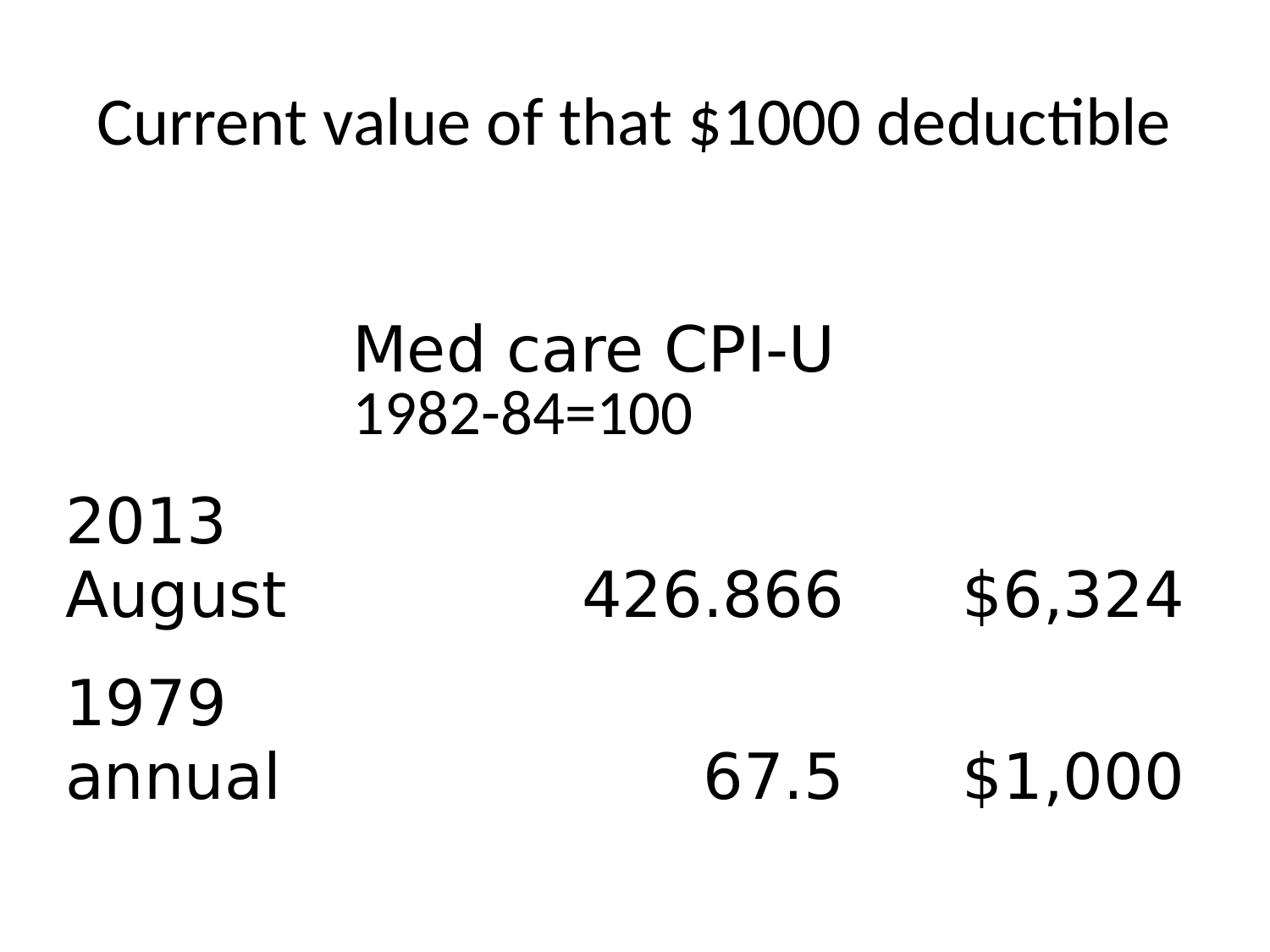

# Current value of that $1000 deductible
|  | Med care CPI-U 1982-84=100 |  |
| --- | --- | --- |
| 2013 August | 426.866 | $6,324 |
| 1979 annual | 67.5 | $1,000 |